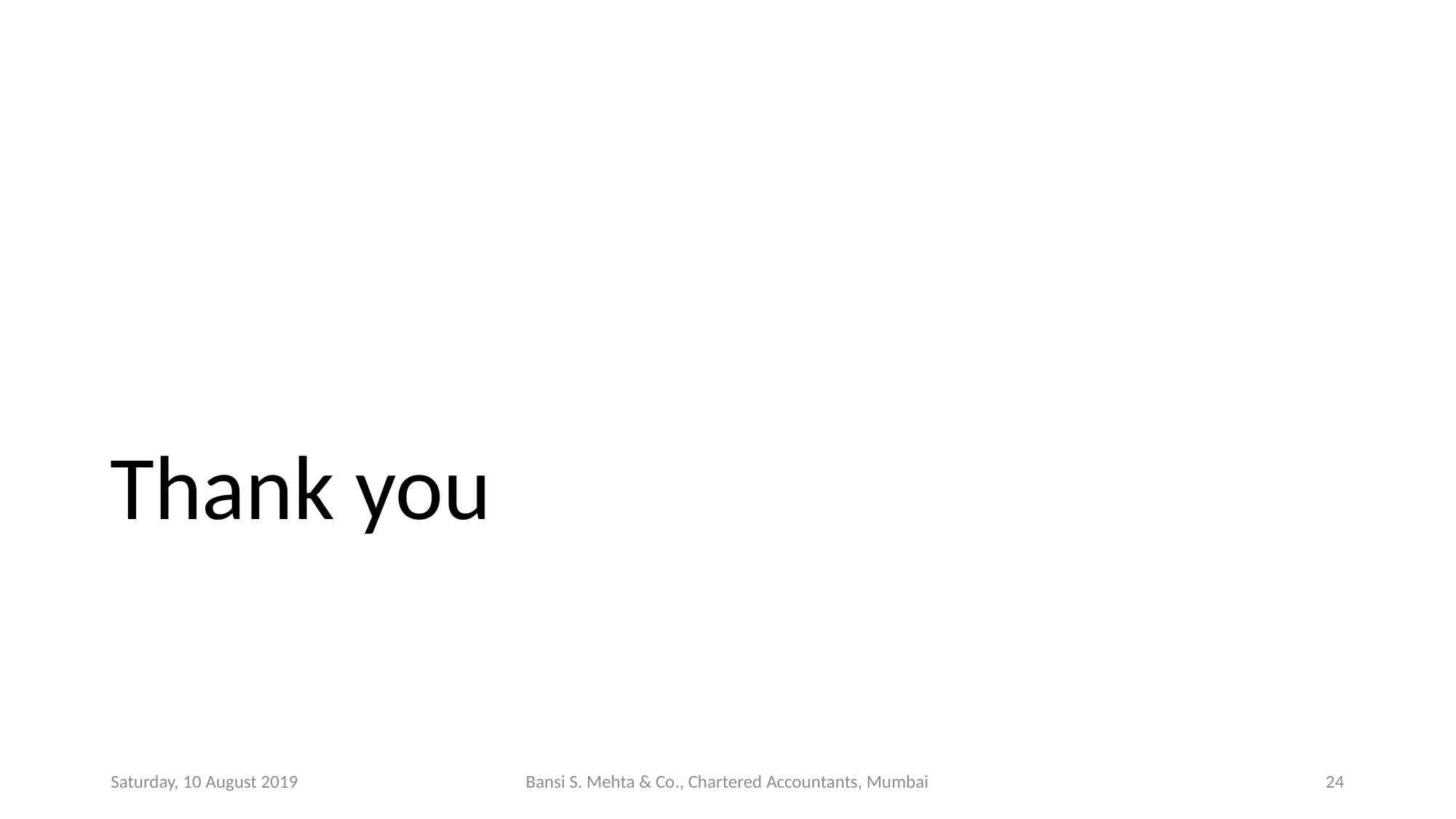

# Thank you

Saturday, 10 August 2019
Bansi S. Mehta & Co., Chartered Accountants, Mumbai
24